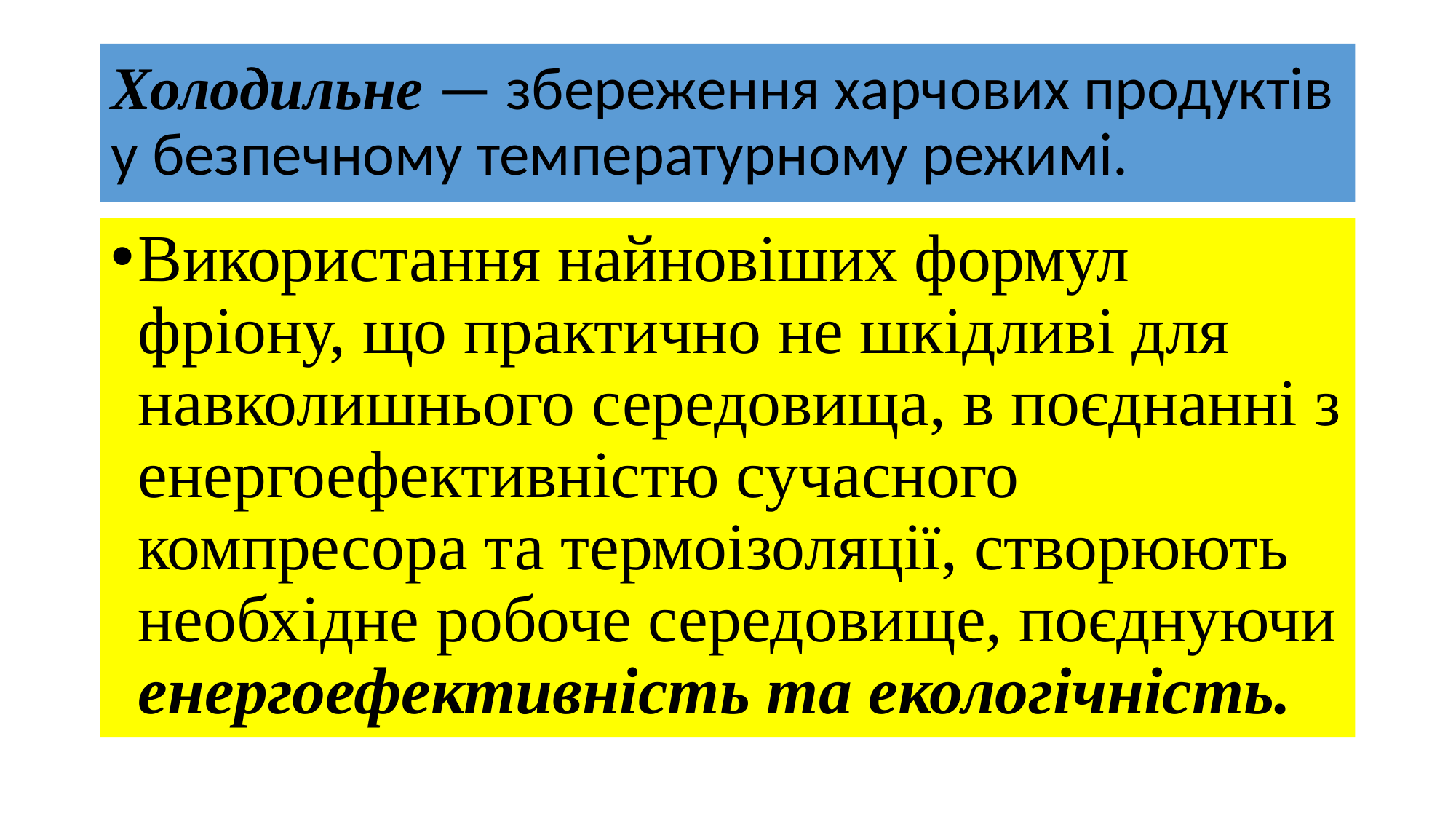

# Холодильне — збереження харчових продуктів у безпечному температурному режимі.
Використання найновіших формул фріону, що практично не шкідливі для навколишнього середовища, в поєднанні з енергоефективністю сучасного компресора та термоізоляції, створюють необхідне робоче середовище, поєднуючи енергоефективність та екологічність.